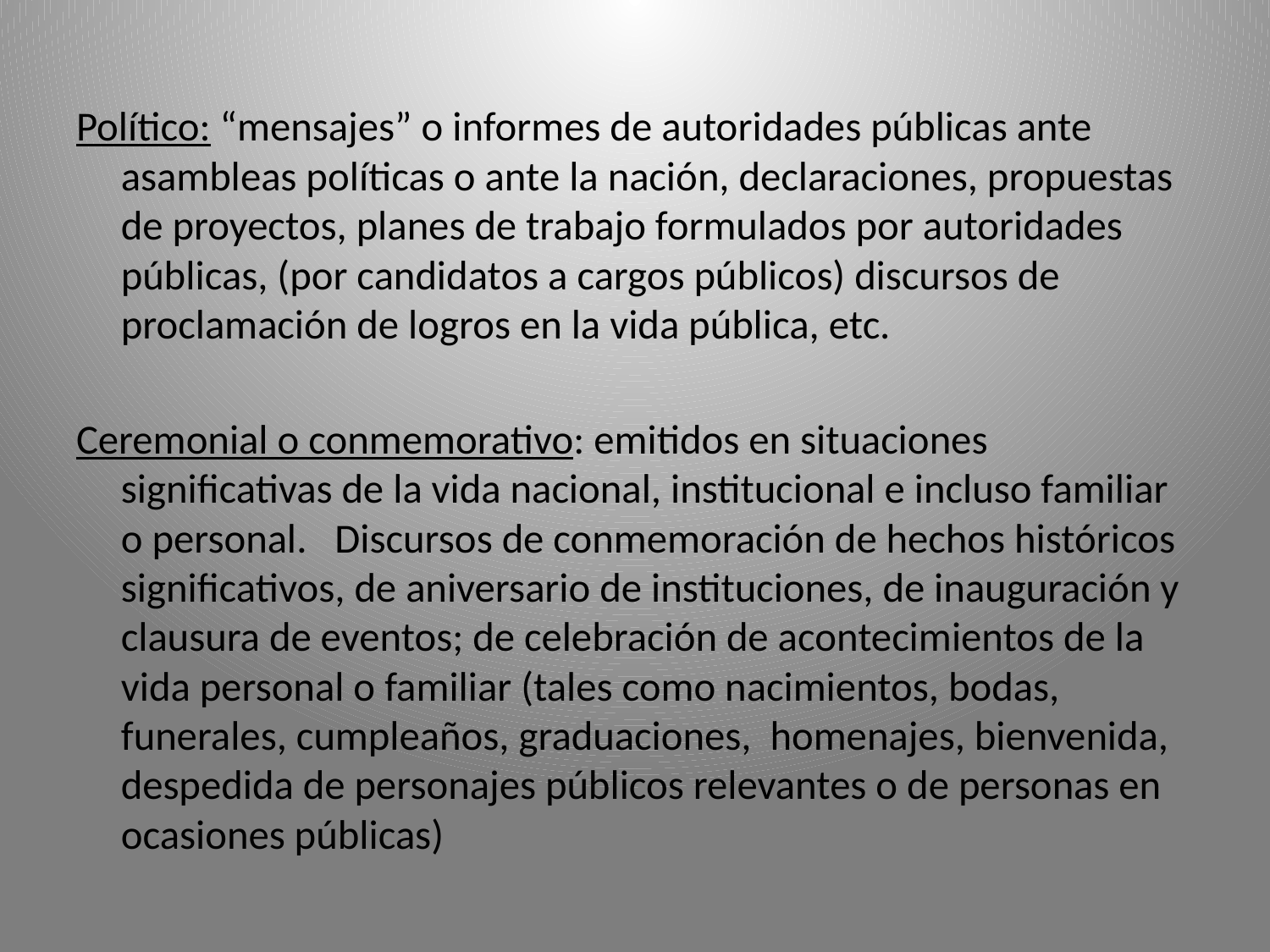

Político: “mensajes” o informes de autoridades públicas ante asambleas políticas o ante la nación, declaraciones, propuestas de proyectos, planes de trabajo formulados por autoridades públicas, (por candidatos a cargos públicos) discursos de proclamación de logros en la vida pública, etc.

Ceremonial o conmemorativo: emitidos en situaciones significativas de la vida nacional, institucional e incluso familiar o personal.   Discursos de conmemoración de hechos históricos significativos, de aniversario de instituciones, de inauguración y clausura de eventos; de celebración de acontecimientos de la vida personal o familiar (tales como nacimientos, bodas, funerales, cumpleaños, graduaciones,  homenajes, bienvenida, despedida de personajes públicos relevantes o de personas en ocasiones públicas)